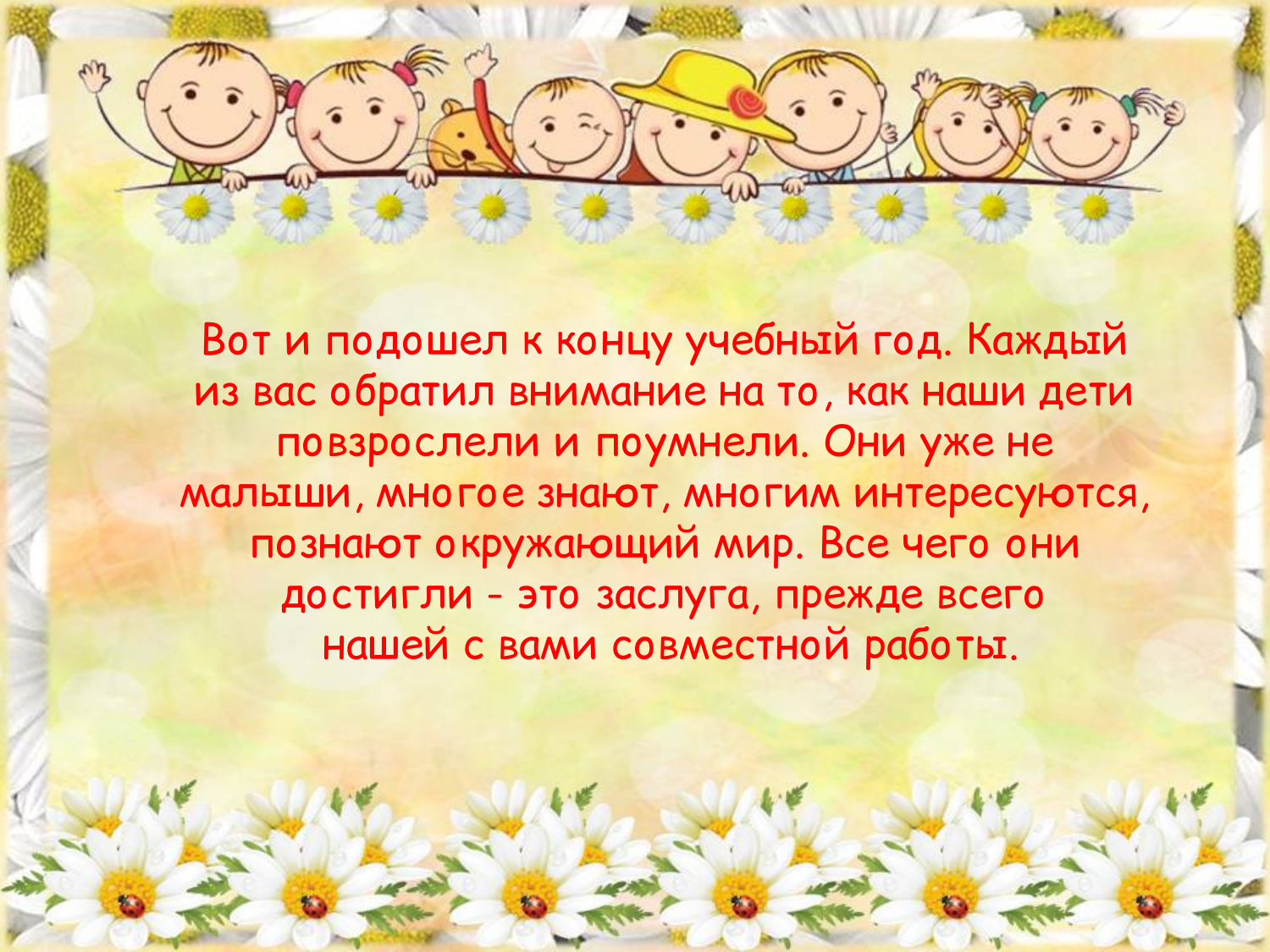

Вот и подошел к концу учебный год. Каждый из вас обратил внимание на то, как наши дети повзрослели и поумнели. Они уже не малыши, многое знают, многим интересуются, познают окружающий мир. Все чего они достигли - это заслуга, прежде всего
 нашей с вами совместной работы.